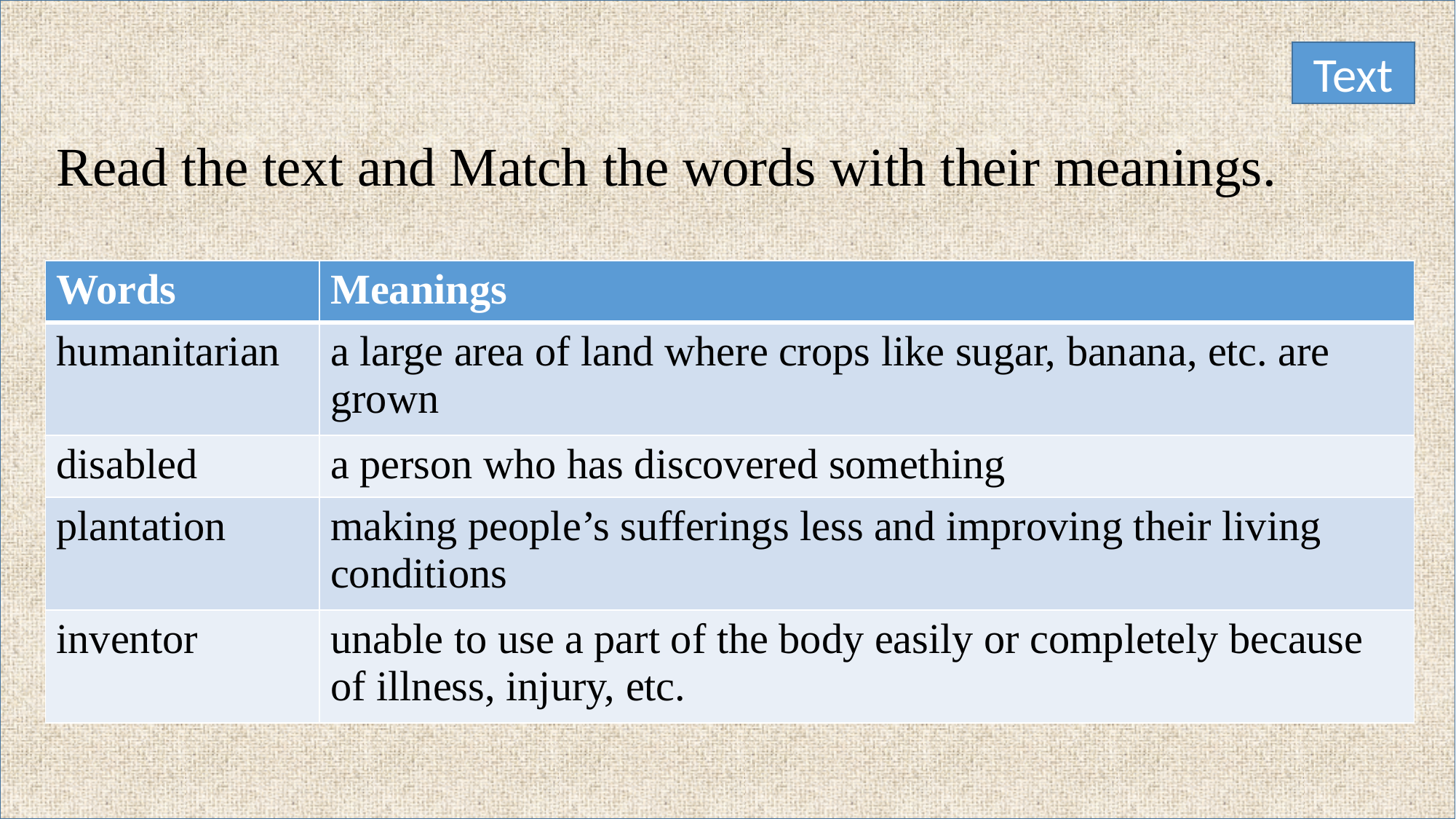

Text
Read the text and Match the words with their meanings.
| Words | Meanings |
| --- | --- |
| humanitarian | a large area of land where crops like sugar, banana, etc. are grown |
| disabled | a person who has discovered something |
| plantation | making people’s sufferings less and improving their living conditions |
| inventor | unable to use a part of the body easily or completely because of illness, injury, etc. |